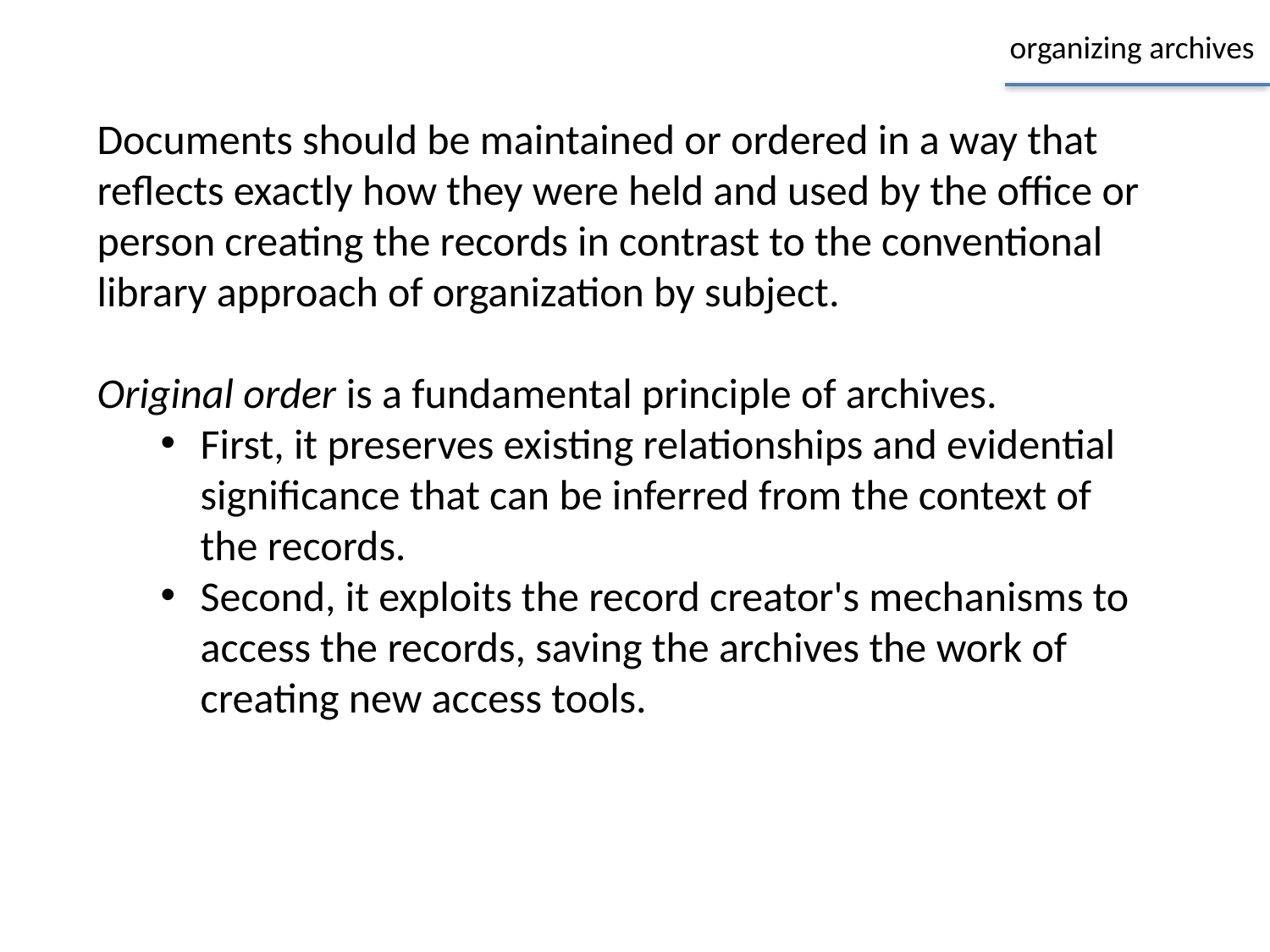

organizing archives
Documents should be maintained or ordered in a way that reflects exactly how they were held and used by the office or person creating the records in contrast to the conventional library approach of organization by subject.

Original order is a fundamental principle of archives.
First, it preserves existing relationships and evidential significance that can be inferred from the context of the records.
Second, it exploits the record creator's mechanisms to access the records, saving the archives the work of creating new access tools.